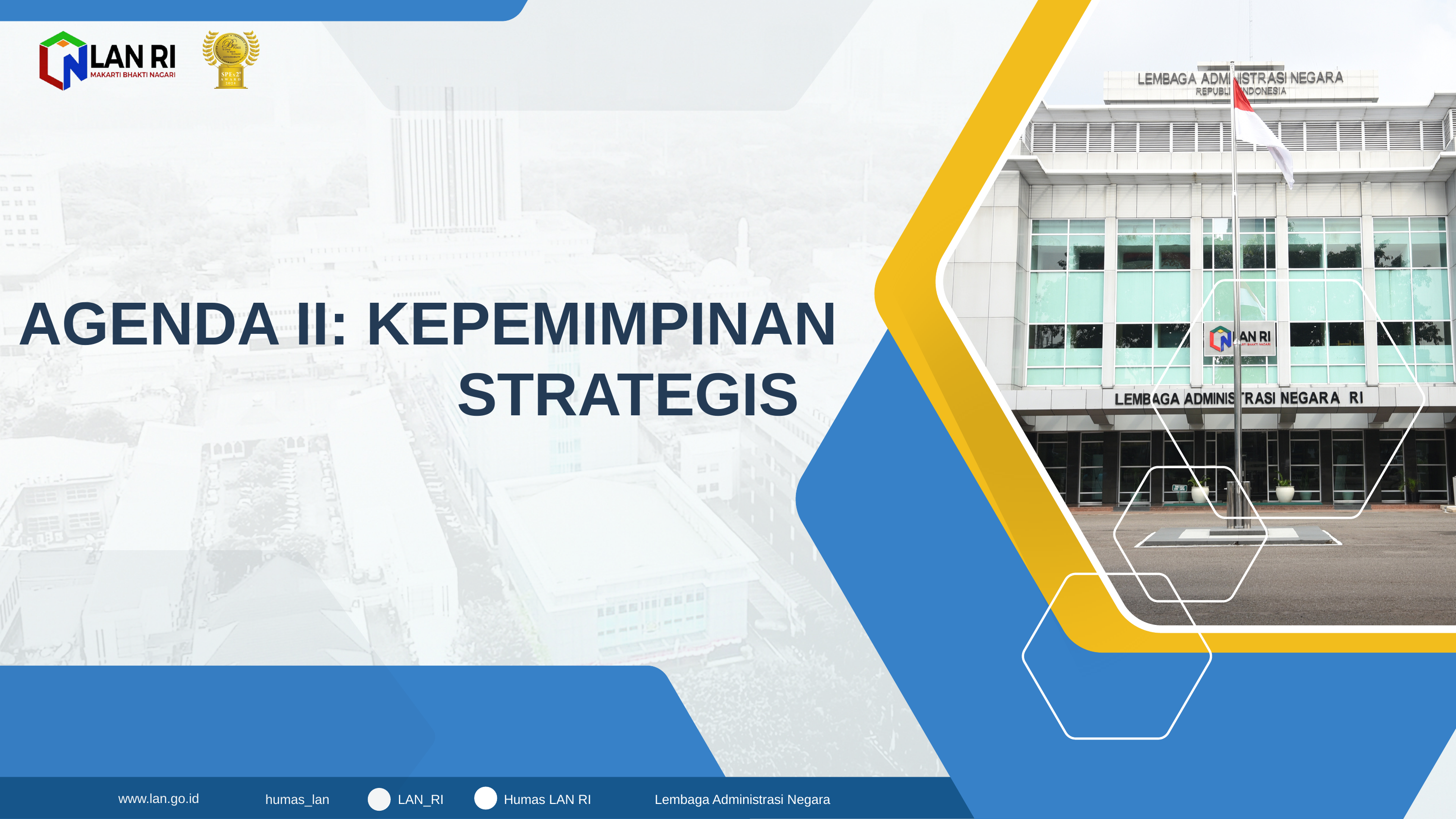

AGENDA II: KEPEMIMPINAN
                          STRATEGIS

www.lan.go.id

humas_lan
LAN_RI
Humas LAN RI
Lembaga Administrasi Negara